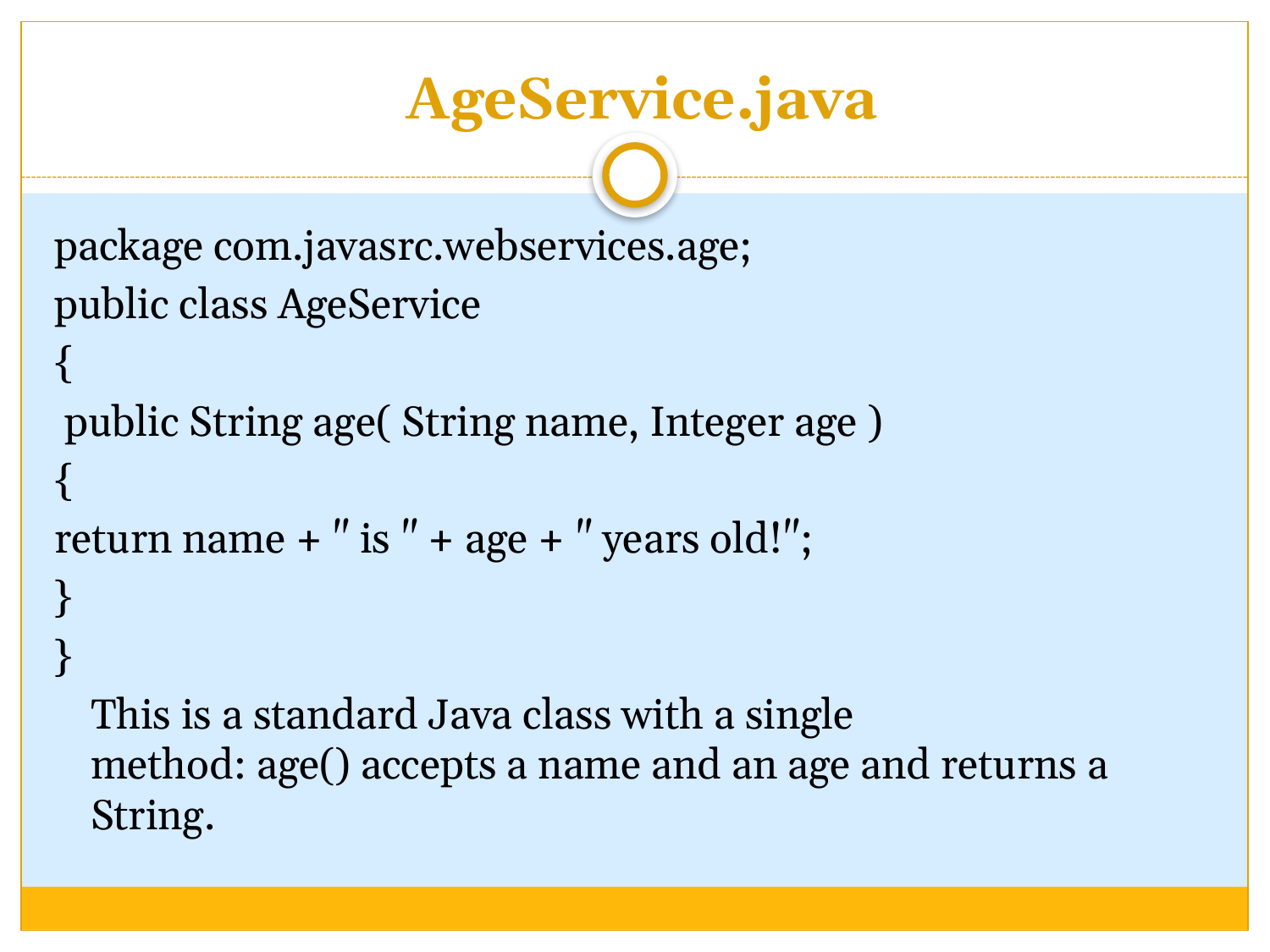

# AgeService.java
package com.javasrc.webservices.age;
public class AgeService
{
 public String age( String name, Integer age )
{
return name + " is " + age + " years old!";
}
}
		This is a standard Java class with a single method: age() accepts a name and an age and returns a String.